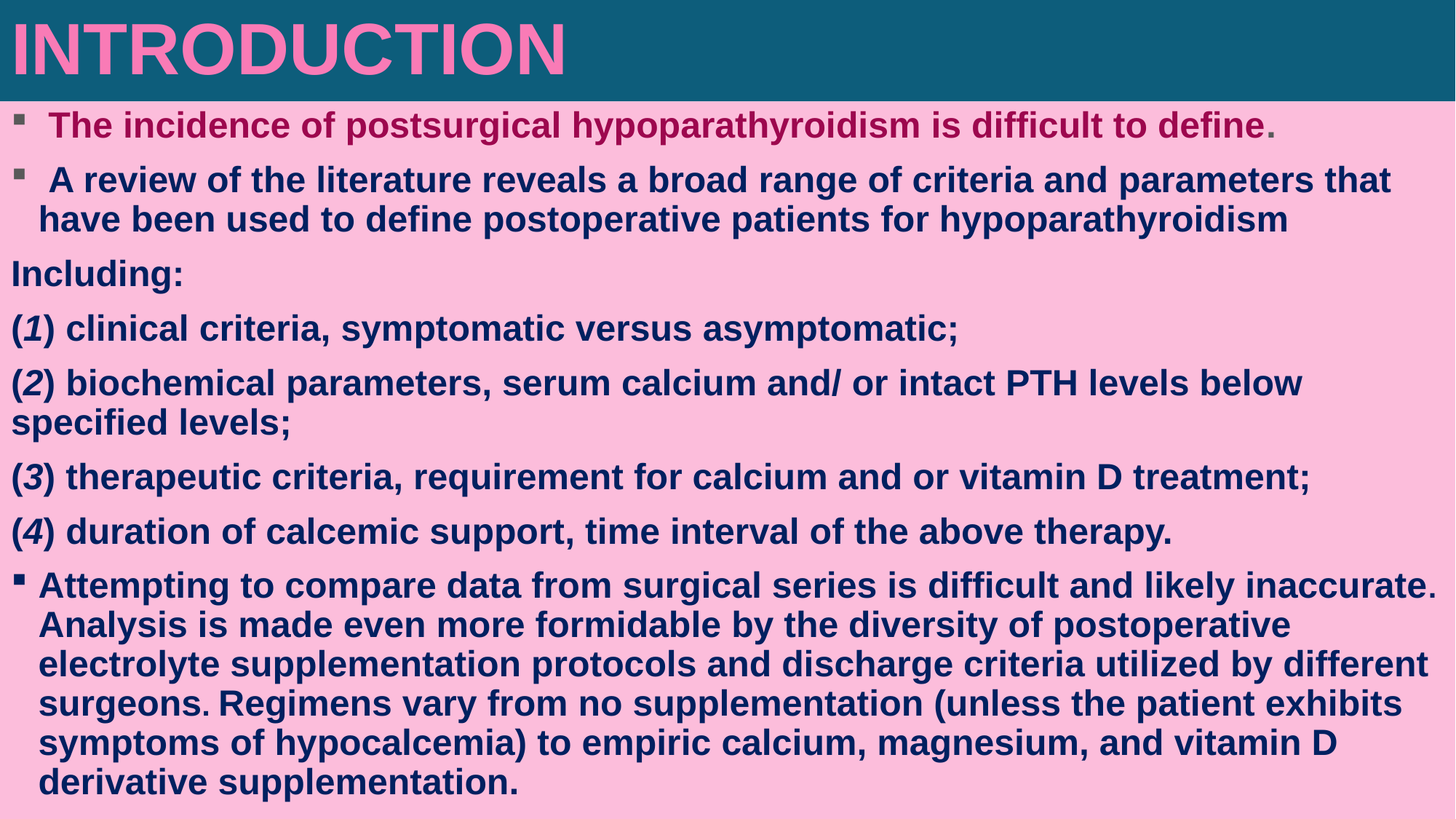

# INTRODUCTION
 The incidence of postsurgical hypoparathyroidism is difficult to define.
 A review of the literature reveals a broad range of criteria and parameters that     have been used to define postoperative patients for hypoparathyroidism
Including:
(1) clinical criteria, symptomatic versus asymptomatic;
(2) biochemical parameters, serum calcium and/ or intact PTH levels below specified levels;
(3) therapeutic criteria, requirement for calcium and or vitamin D treatment;
(4) duration of calcemic support, time interval of the above therapy.
Attempting to compare data from surgical series is difficult and likely inaccurate. Analysis is made even more formidable by the diversity of postoperative electrolyte supplementation protocols and discharge criteria utilized by different surgeons. Regimens vary from no supplementation (unless the patient exhibits symptoms of hypocalcemia) to empiric calcium, magnesium, and vitamin D derivative supplementation.